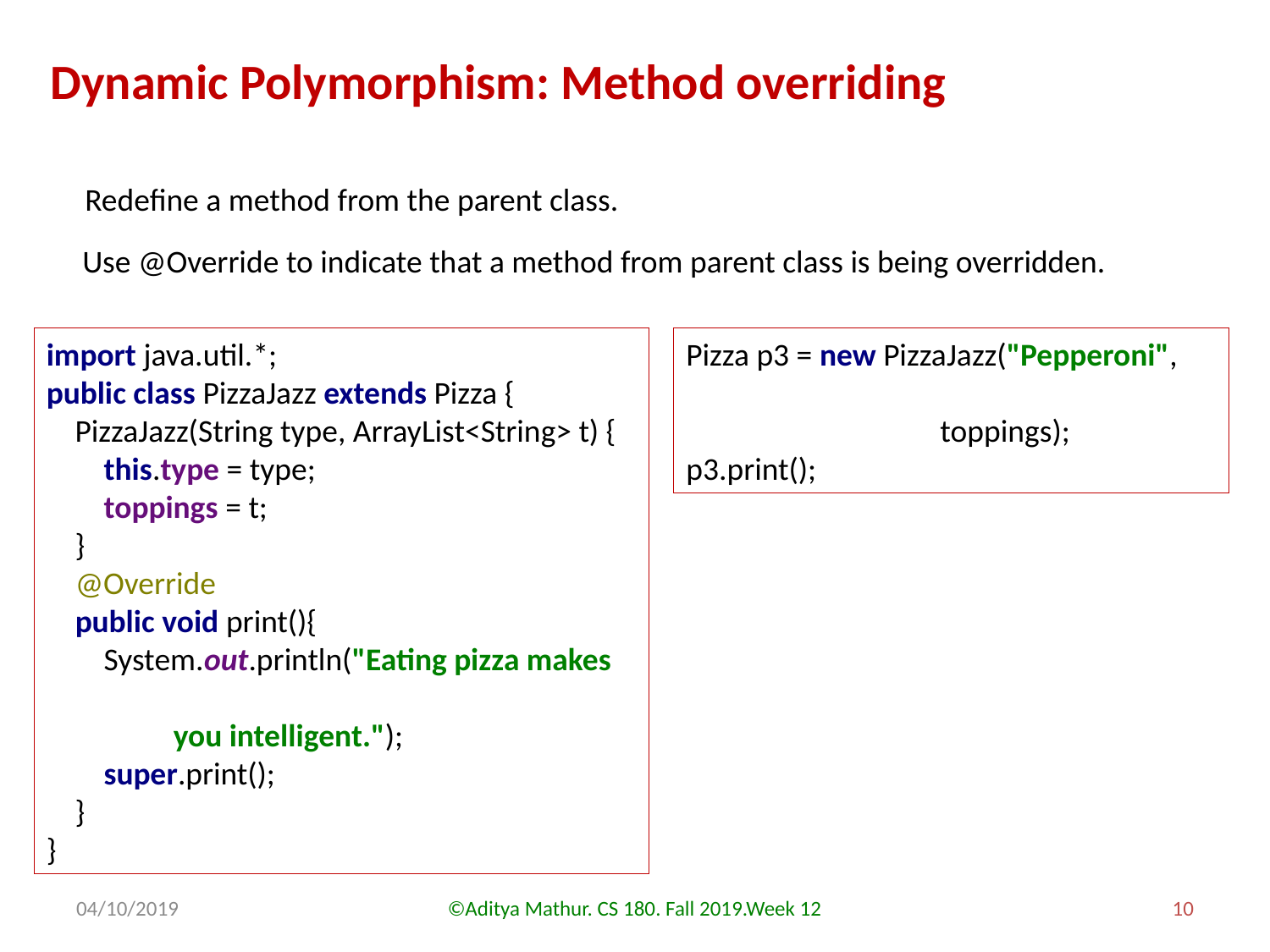

Dynamic Polymorphism: Method overriding
Redefine a method from the parent class.
Use @Override to indicate that a method from parent class is being overridden.
import java.util.*;
public class PizzaJazz extends Pizza {
    PizzaJazz(String type, ArrayList<String> t) {
        this.type = type;
        toppings = t;
    }
    @Override
    public void print(){
        System.out.println("Eating pizza makes 					you intelligent.");
        super.print();
    }
}
Pizza p3 = new PizzaJazz("Pepperoni", 							toppings);
p3.print();
04/10/2019
©Aditya Mathur. CS 180. Fall 2019.Week 12
10